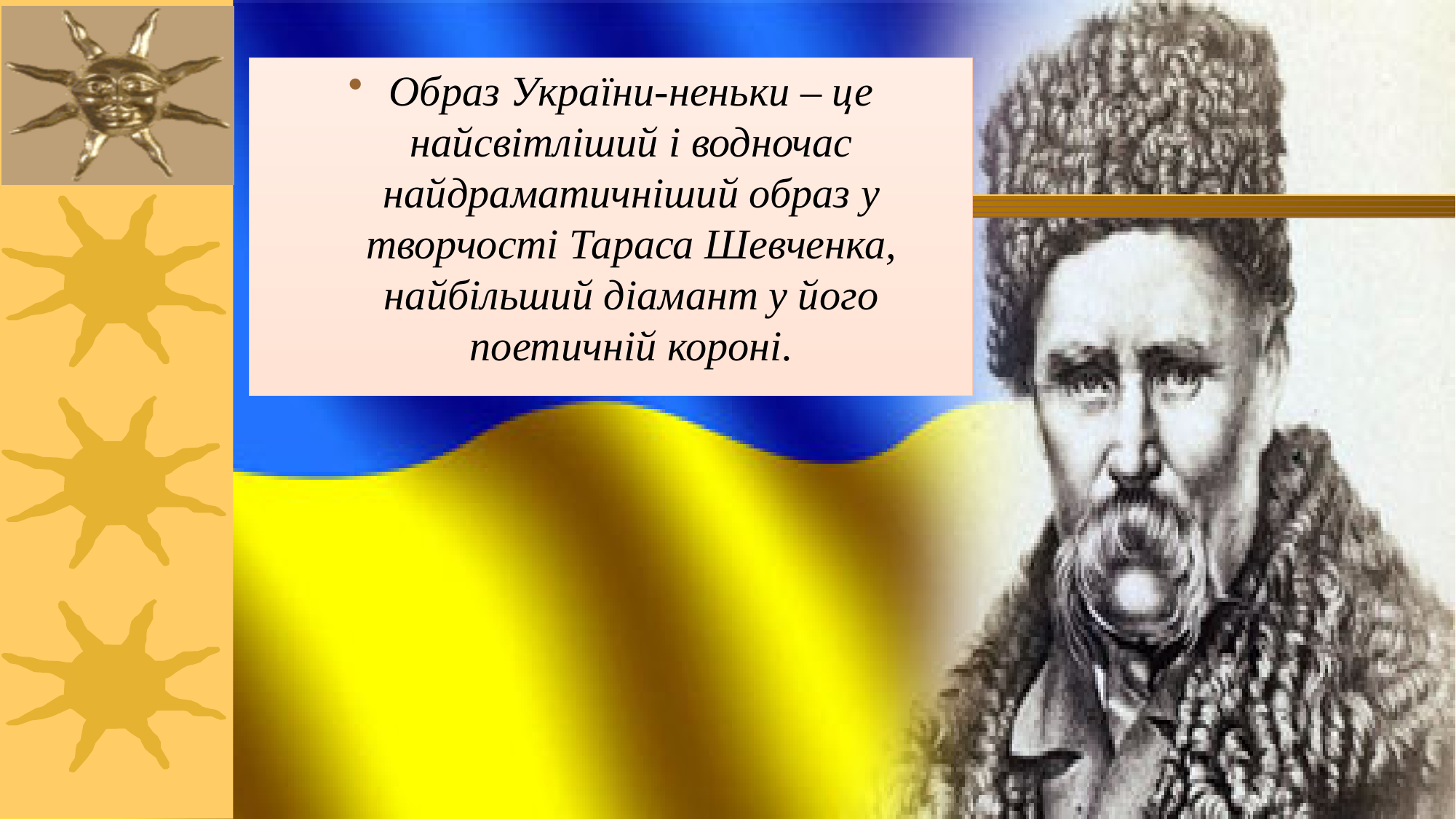

#
Образ України-неньки – це найсвiтлiший i водночас найдраматичнiший образ у творчостi Тараса Шевченка, найбiльший дiамант у його поетичнiй коронi.